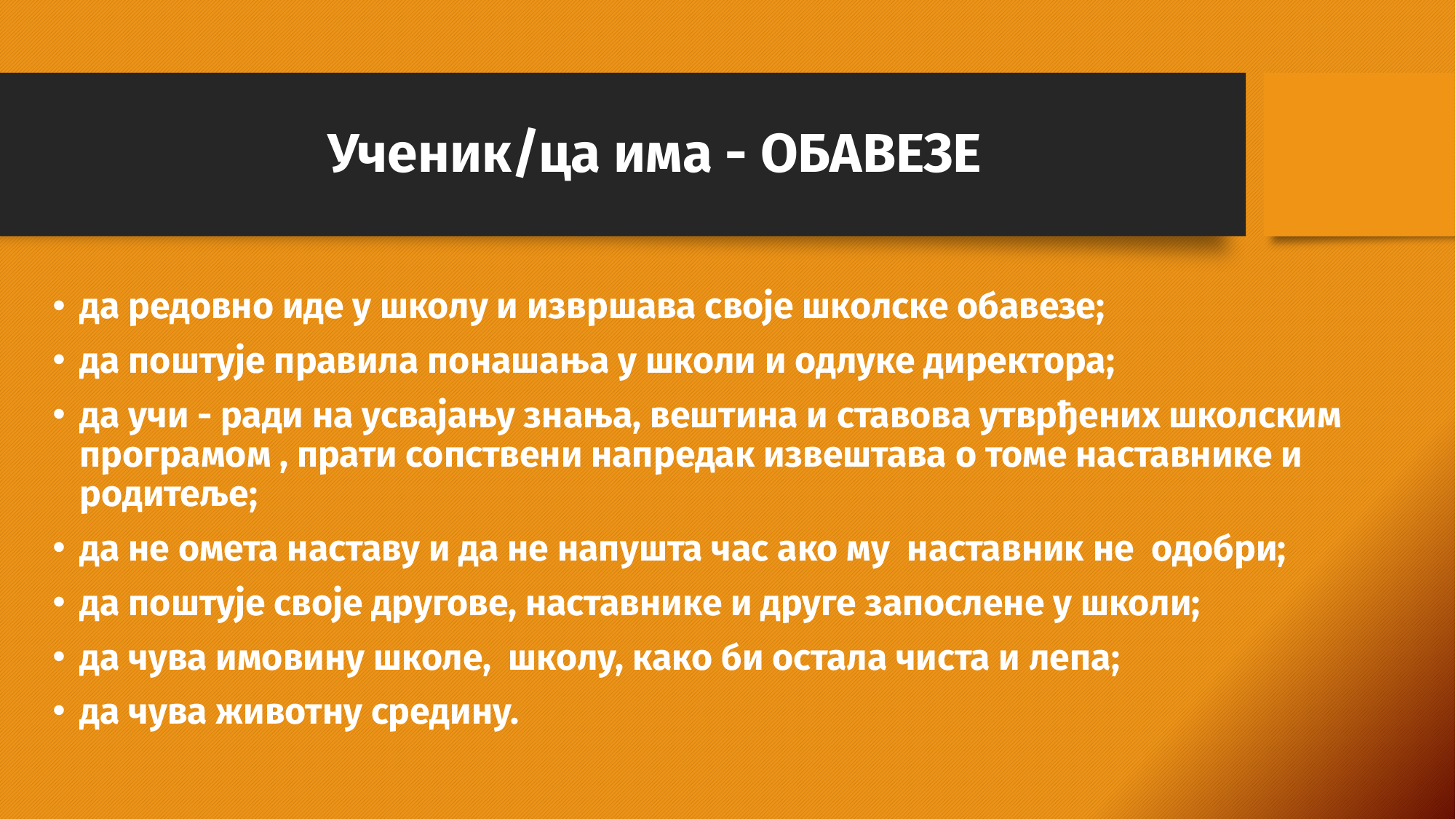

# Ученик/ца има - ОБАВЕЗЕ
да редовно иде у школу и извршава своје школске обавезе;
да поштује правила понашања у школи и одлуке директора;
да учи - ради на усвајању знања, вештина и ставова утврђених школским програмом , прати сопствени напредак извештава о томе наставнике и родитеље;
да не омета наставу и да не напушта час ако му  наставник не  одобри;
да поштује своје другове, наставнике и друге запослене у школи;
да чува имовину школе,  школу, како би остала чиста и лепа;
да чува животну средину.